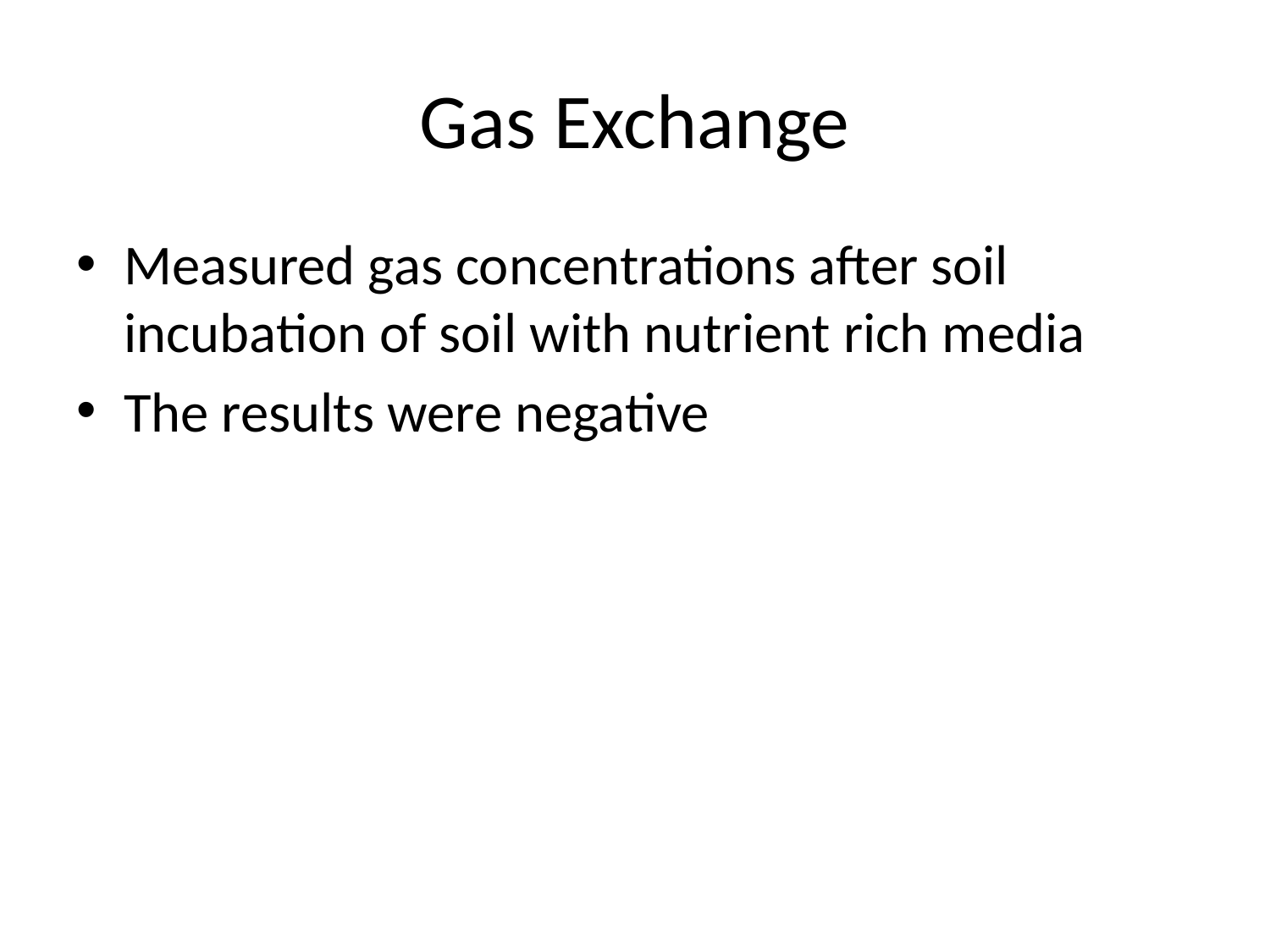

# Gas Exchange
Measured gas concentrations after soil incubation of soil with nutrient rich media
The results were negative